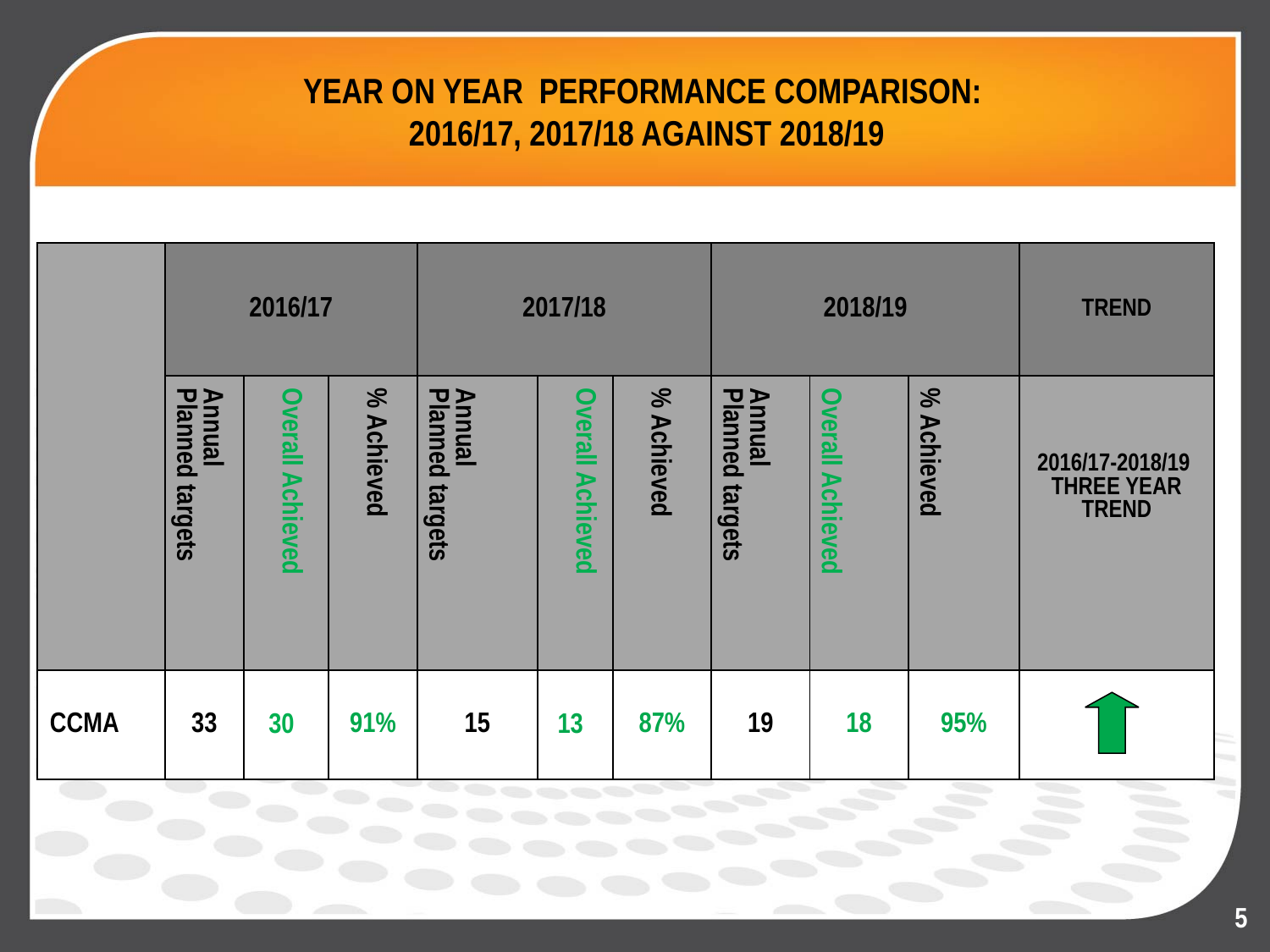

# YEAR ON YEAR  PERFORMANCE COMPARISON: 2016/17, 2017/18 AGAINST 2018/19
|  | 2016/17 |  |  | 2017/18 |  |  | 2018/19 |  |  | TREND |
| --- | --- | --- | --- | --- | --- | --- | --- | --- | --- | --- |
|  | Annual Planned targets | Overall Achieved | % Achieved | Annual Planned targets | Overall Achieved | % Achieved | Annual Planned targets | Overall Achieved | % Achieved | 2016/17-2018/19 THREE YEAR TREND |
| CCMA | 33 | 30 | 91% | 15 | 13 | 87% | 19 | 18 | 95% |  |

5